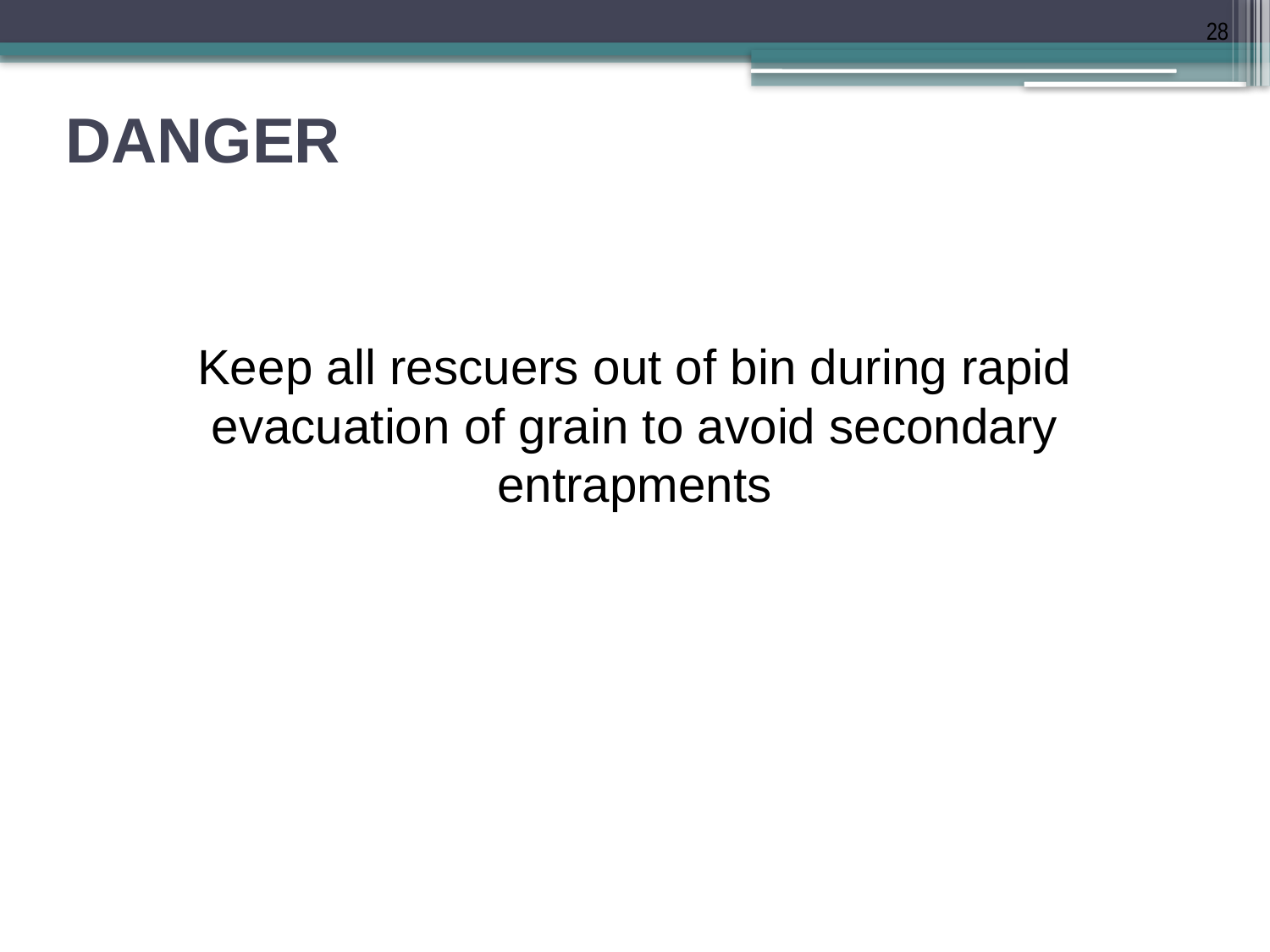

28
# DANGER

Keep all rescuers out of bin during rapid evacuation of grain to avoid secondary entrapments